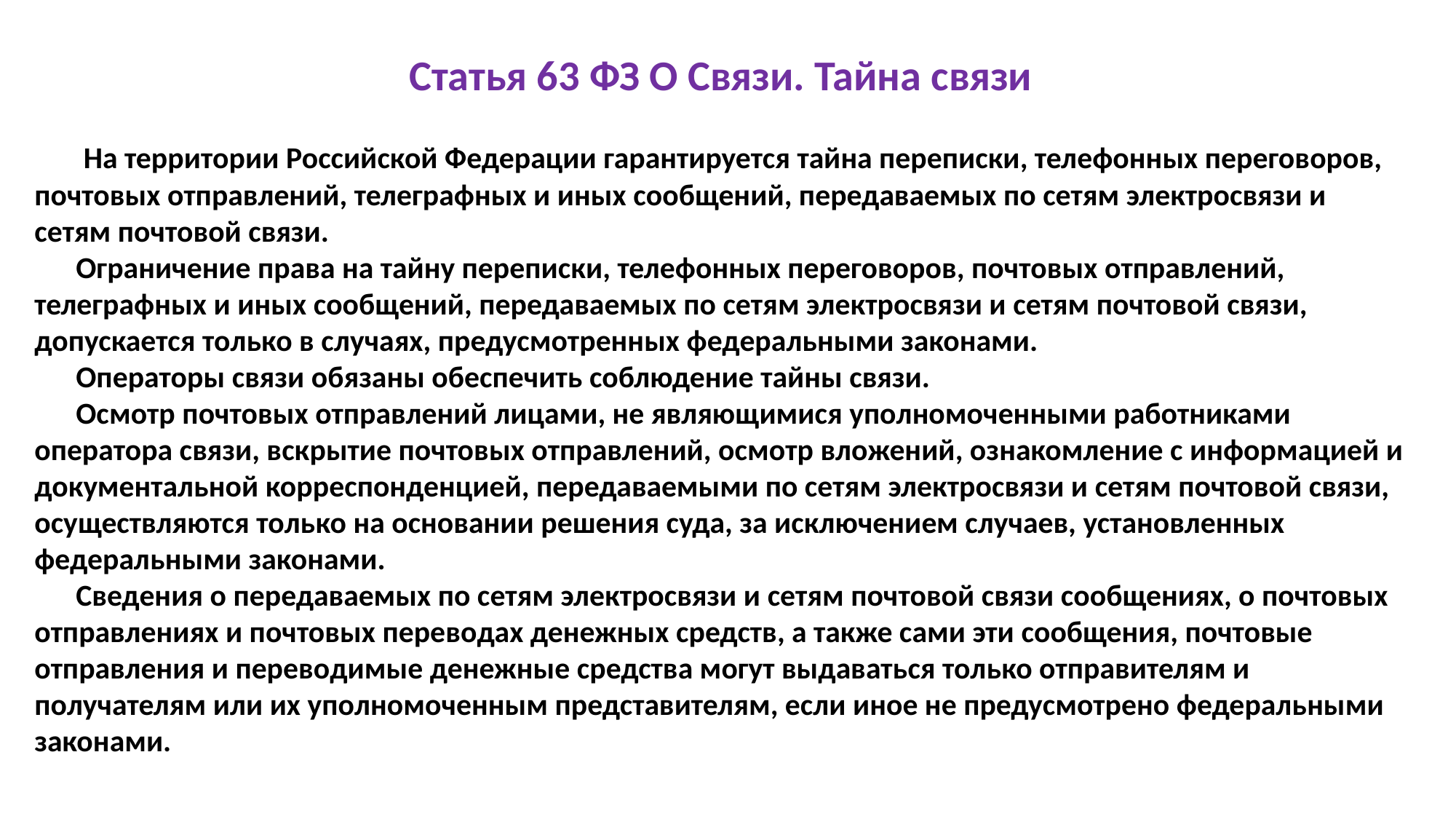

Статья 63 ФЗ О Связи. Тайна связи

      На территории Российской Федерации гарантируется тайна переписки, телефонных переговоров, почтовых отправлений, телеграфных и иных сообщений, передаваемых по сетям электросвязи и сетям почтовой связи.
      Ограничение права на тайну переписки, телефонных переговоров, почтовых отправлений, телеграфных и иных сообщений, передаваемых по сетям электросвязи и сетям почтовой связи, допускается только в случаях, предусмотренных федеральными законами.
      Операторы связи обязаны обеспечить соблюдение тайны связи.
      Осмотр почтовых отправлений лицами, не являющимися уполномоченными работниками оператора связи, вскрытие почтовых отправлений, осмотр вложений, ознакомление с информацией и документальной корреспонденцией, передаваемыми по сетям электросвязи и сетям почтовой связи, осуществляются только на основании решения суда, за исключением случаев, установленных федеральными законами.
      Сведения о передаваемых по сетям электросвязи и сетям почтовой связи сообщениях, о почтовых отправлениях и почтовых переводах денежных средств, а также сами эти сообщения, почтовые отправления и переводимые денежные средства могут выдаваться только отправителям и получателям или их уполномоченным представителям, если иное не предусмотрено федеральными законами.